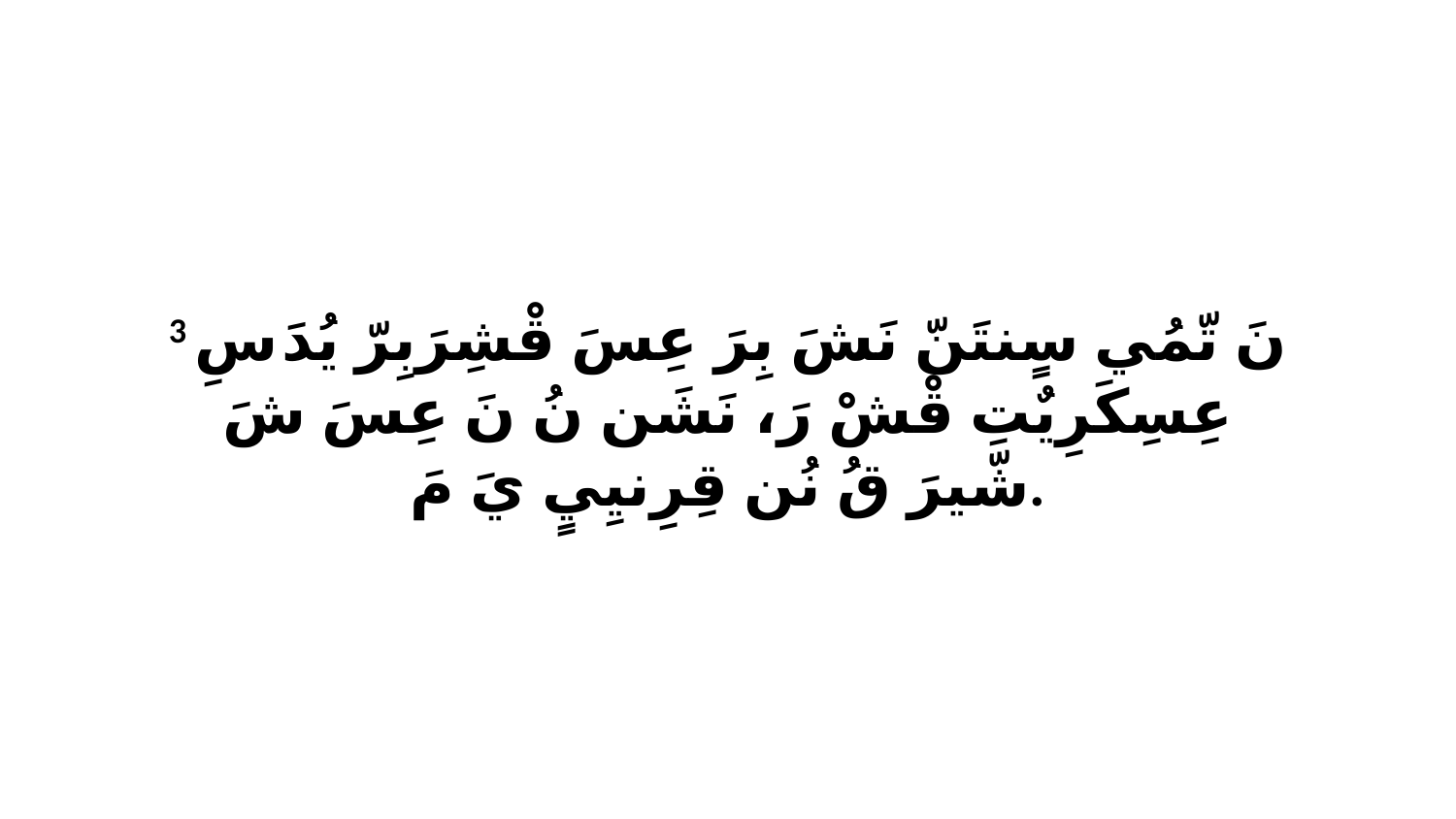

3 نَ تّمُي سٍنتَنّ نَشَ بِرَ عِسَ قْشِرَبِرّ يُدَ سِ عِسِكَرِيٌتِ قْشْ رَ، نَشَن نُ نَ عِسَ شَ شّيرَ قُ نُن قِرِنيِيٍ يَ مَ.